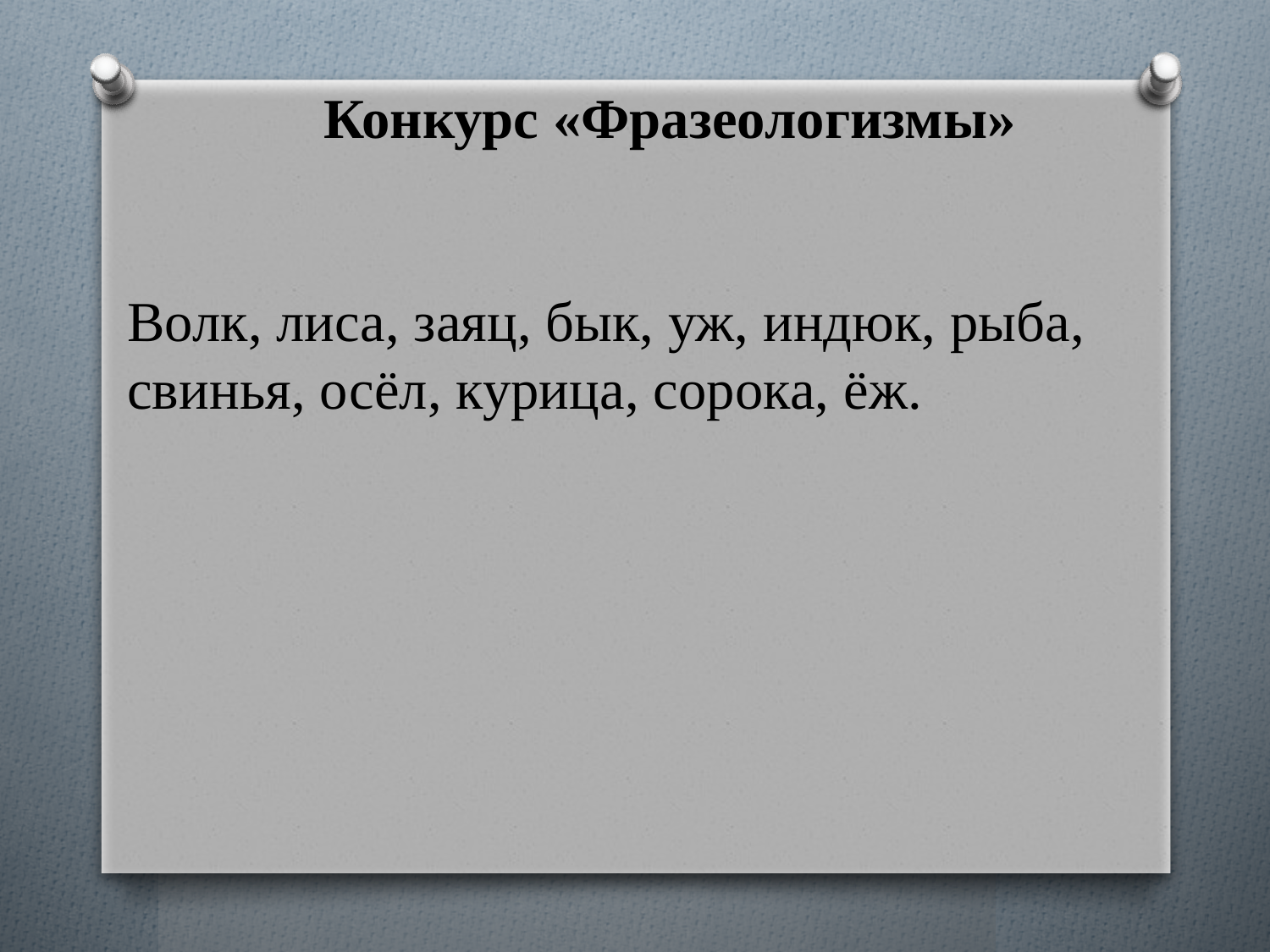

Конкурс «Фразеологизмы»

Волк, лиса, заяц, бык, уж, индюк, рыба, свинья, осёл, курица, сорока, ёж.
#